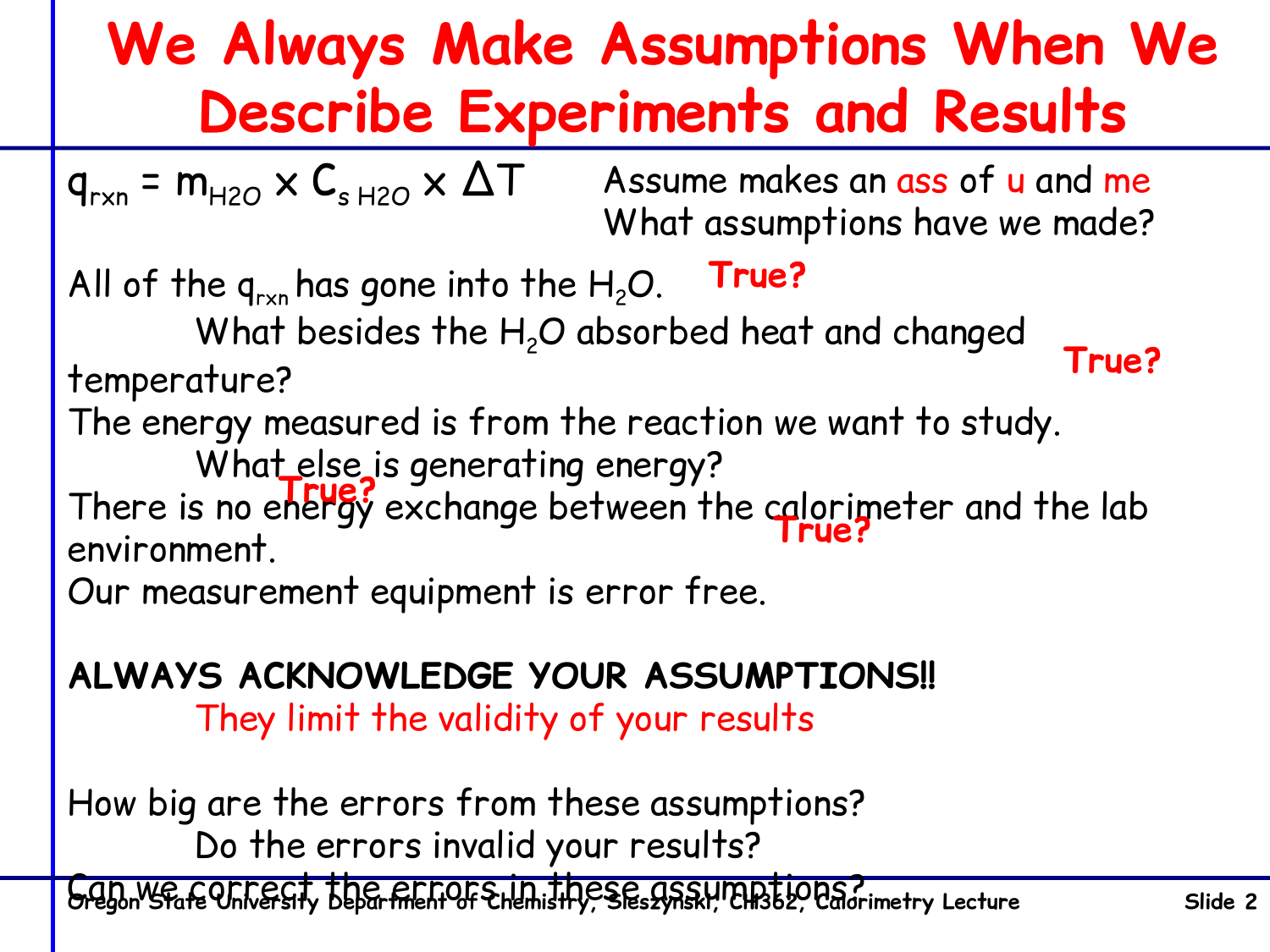

We Always Make Assumptions When We Describe Experiments and Results
qrxn = mH2O x Cs H2O x ∆T

All of the qrxn has gone into the H2O.
	What besides the H2O absorbed heat and changed temperature?
The energy measured is from the reaction we want to study.
	What else is generating energy?
There is no energy exchange between the calorimeter and the lab environment.
Our measurement equipment is error free.

ALWAYS ACKNOWLEDGE YOUR ASSUMPTIONS!!
	They limit the validity of your results

How big are the errors from these assumptions?
	Do the errors invalid your results?
Can we correct the errors in these assumptions?
Assume makes an ass of u and me
What assumptions have we made?
True?
True?
True?
True?
Oregon State University Department of Chemistry, Sleszynski, CH362, Calorimetry Lecture
Slide 2